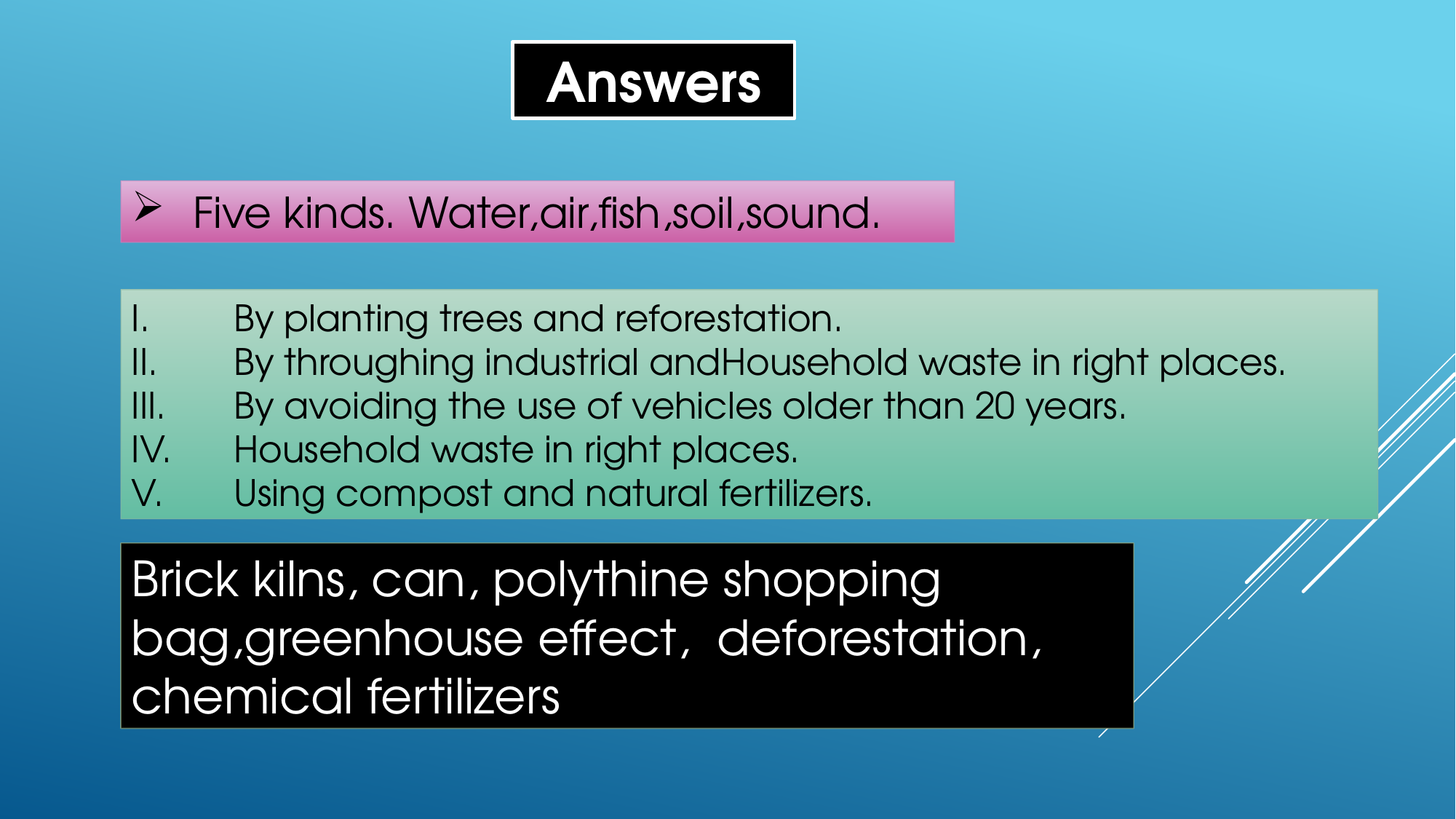

Answers
Five kinds. Water,air,fish,soil,sound.
By planting trees and reforestation.
By throughing industrial andHousehold waste in right places.
By avoiding the use of vehicles older than 20 years.
Household waste in right places.
Using compost and natural fertilizers.
Brick kilns, can, polythine shopping bag,greenhouse effect,  deforestation, chemical fertilizers